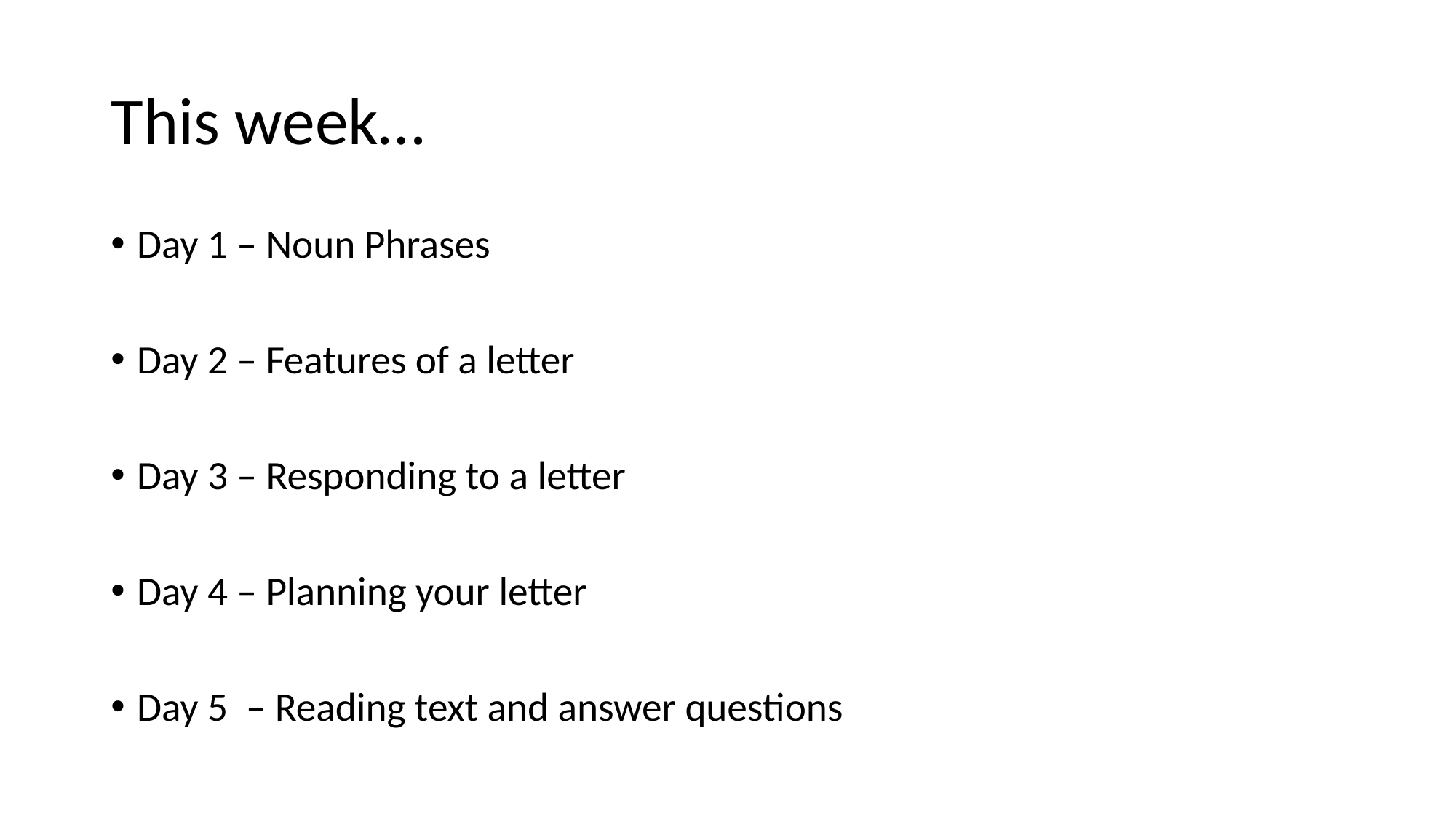

# This week…
Day 1 – Noun Phrases

Day 2 – Features of a letter

Day 3 – Responding to a letter

Day 4 – Planning your letter

Day 5  – Reading text and answer questions